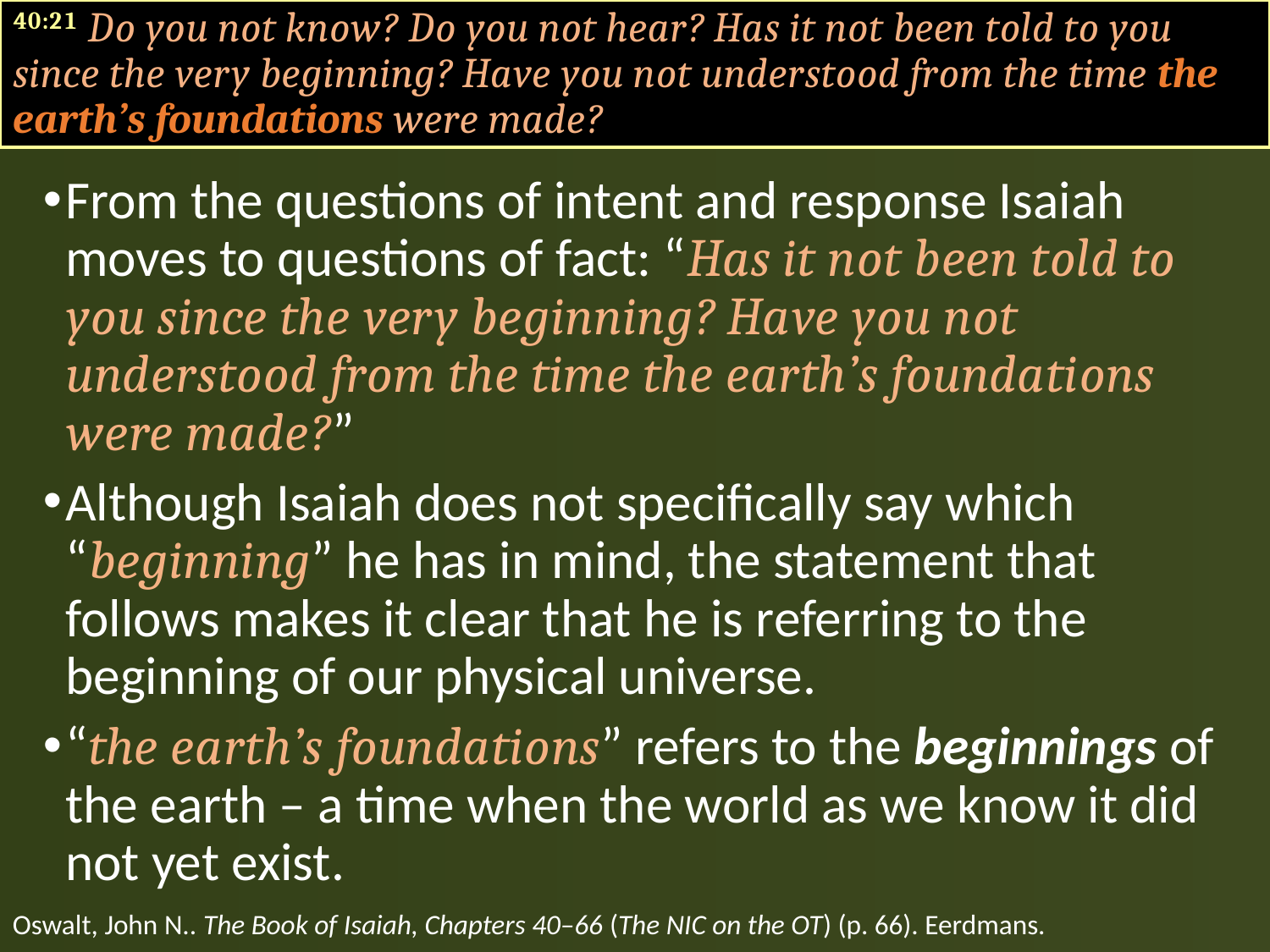

40:21 Do you not know? Do you not hear? Has it not been told to you since the very beginning? Have you not understood from the time the earth’s foundations were made?
From the questions of intent and response Isaiah moves to questions of fact: “Has it not been told to you since the very beginning? Have you not understood from the time the earth’s foundations were made?”
Although Isaiah does not specifically say which “beginning” he has in mind, the statement that follows makes it clear that he is referring to the beginning of our physical universe.
“the earth’s foundations” refers to the beginnings of the earth – a time when the world as we know it did not yet exist.
Oswalt, John N.. The Book of Isaiah, Chapters 40–66 (The NIC on the OT) (p. 66). Eerdmans.